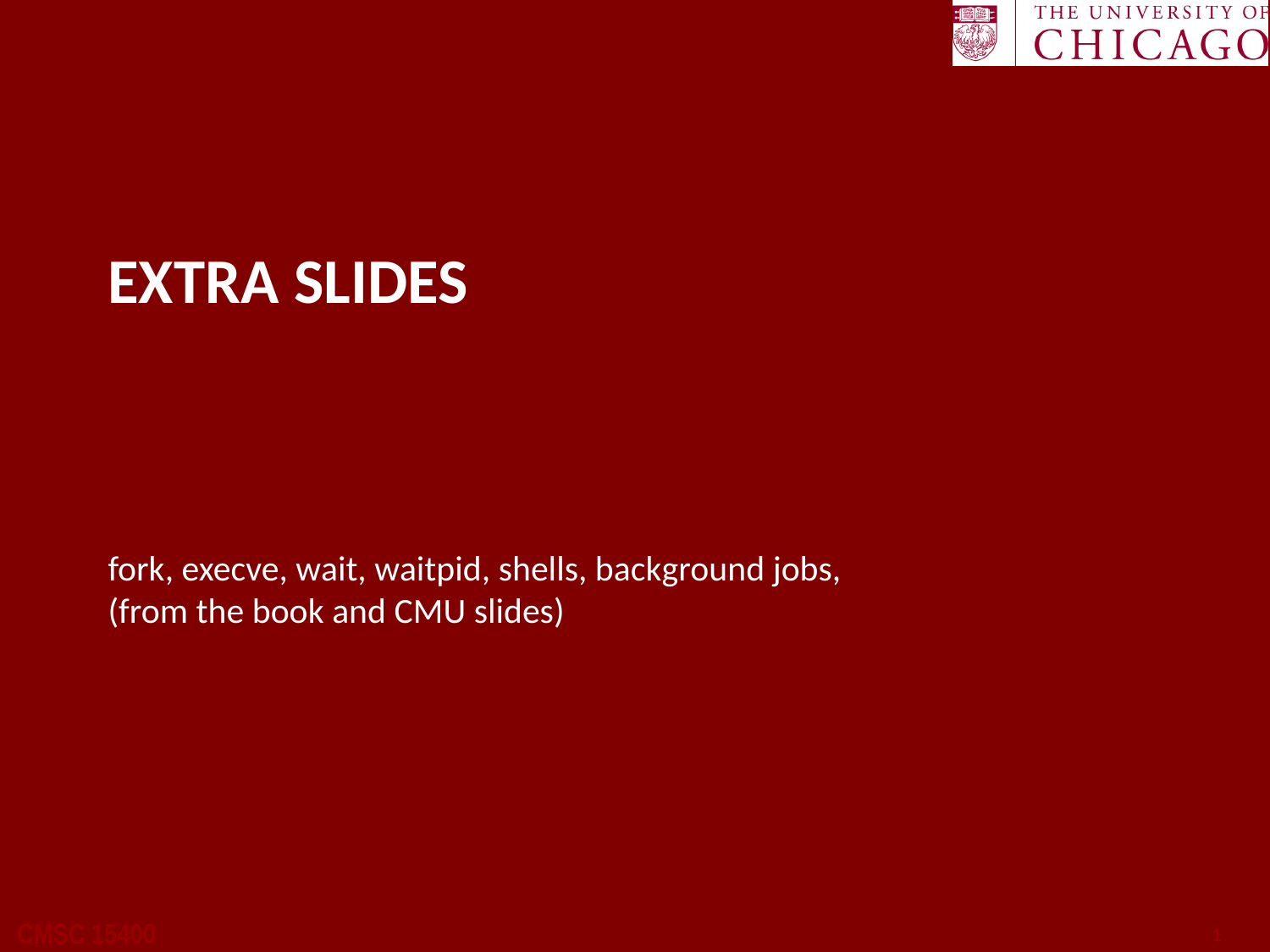

# EXTRA SLIDES
fork, execve, wait, waitpid, shells, background jobs,
(from the book and CMU slides)